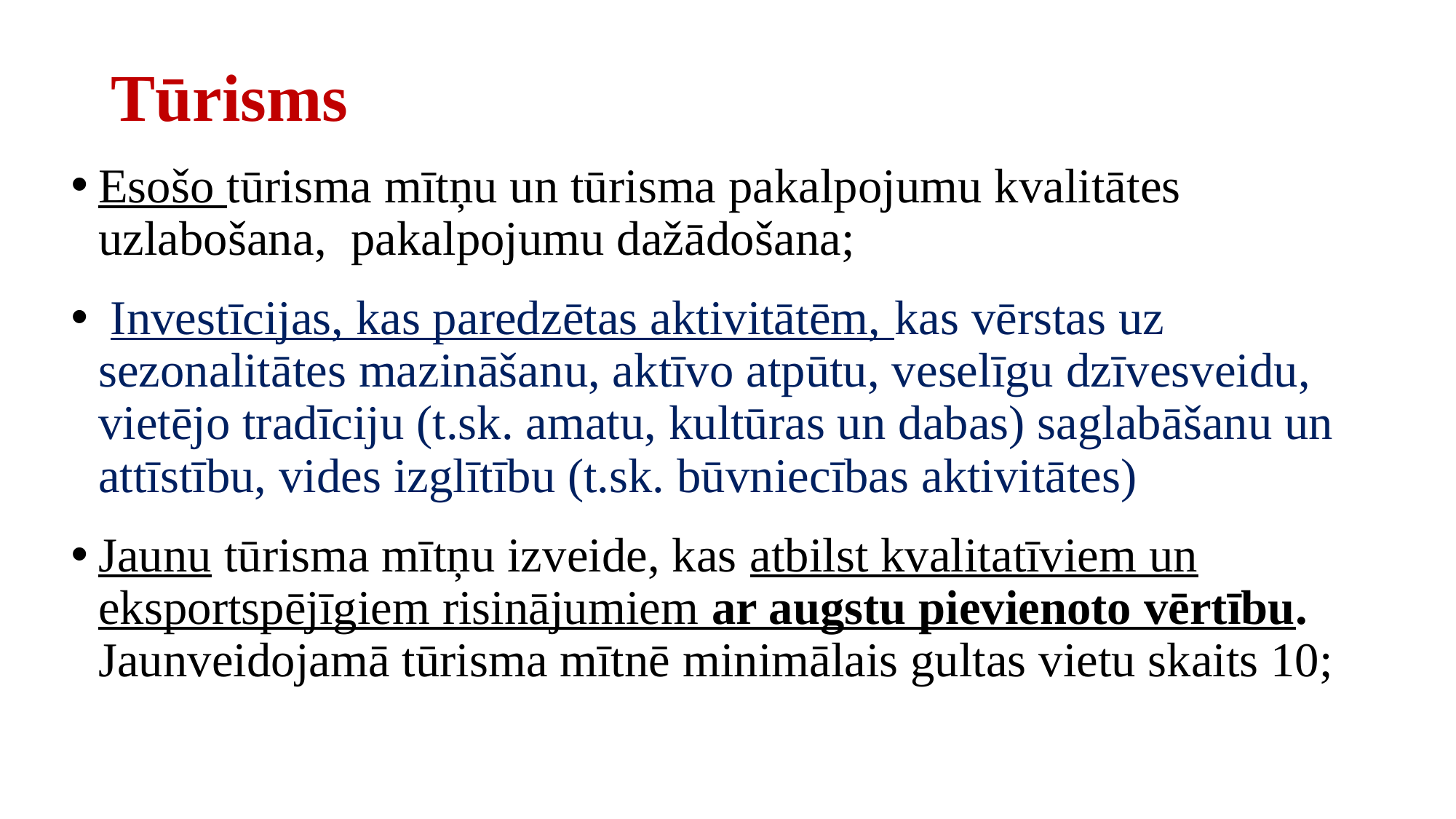

# Tūrisms
Esošo tūrisma mītņu un tūrisma pakalpojumu kvalitātes uzlabošana,  pakalpojumu dažādošana;
 Investīcijas, kas paredzētas aktivitātēm, kas vērstas uz sezonalitātes mazināšanu, aktīvo atpūtu, veselīgu dzīvesveidu, vietējo tradīciju (t.sk. amatu, kultūras un dabas) saglabāšanu un attīstību, vides izglītību (t.sk. būvniecības aktivitātes)
Jaunu tūrisma mītņu izveide, kas atbilst kvalitatīviem un eksportspējīgiem risinājumiem ar augstu pievienoto vērtību. Jaunveidojamā tūrisma mītnē minimālais gultas vietu skaits 10;